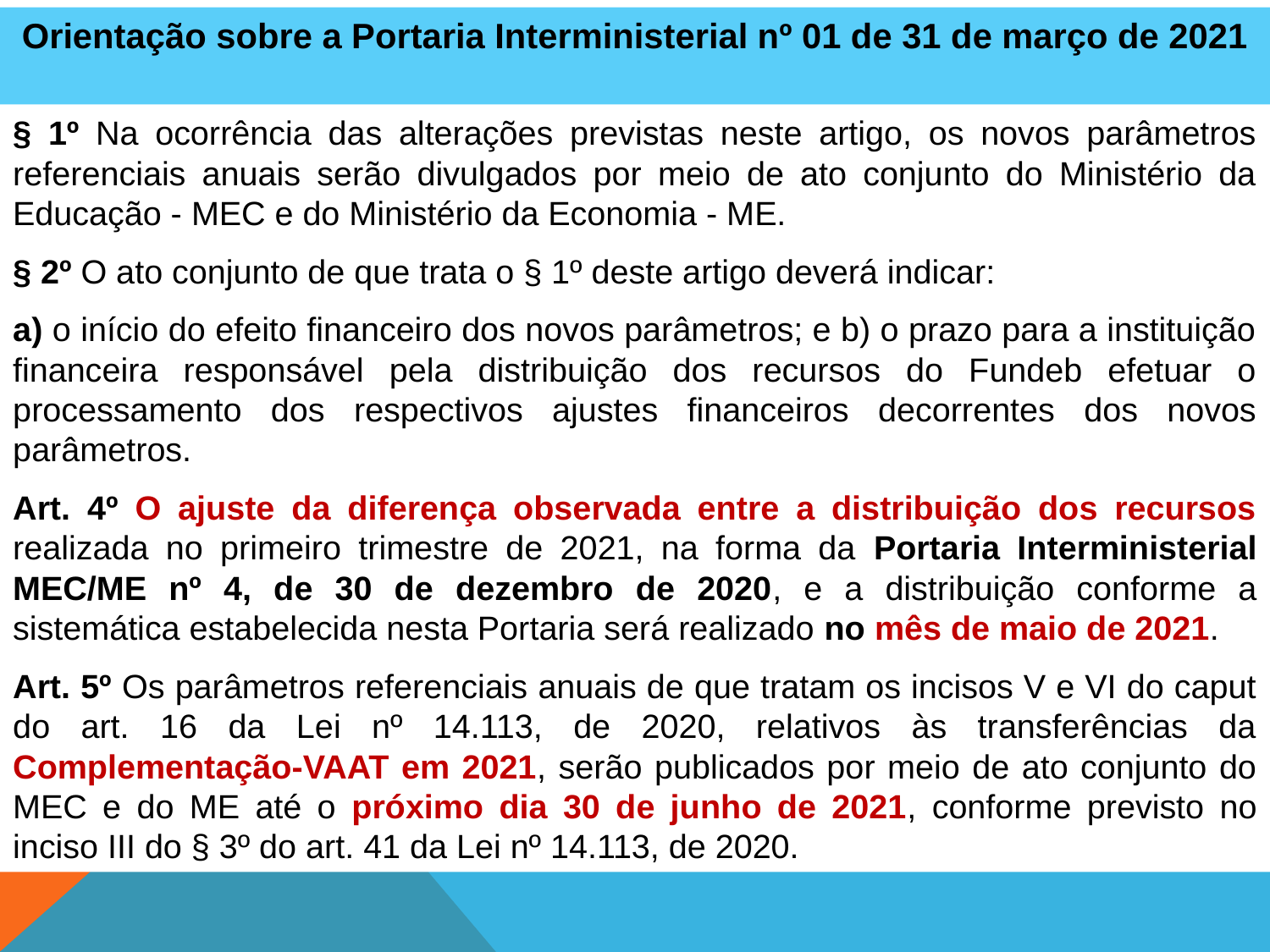

Orientação sobre a Portaria Interministerial nº 01 de 31 de março de 2021

§ 1º Na ocorrência das alterações previstas neste artigo, os novos parâmetros referenciais anuais serão divulgados por meio de ato conjunto do Ministério da Educação - MEC e do Ministério da Economia - ME.

§ 2º O ato conjunto de que trata o § 1º deste artigo deverá indicar:

a) o início do efeito financeiro dos novos parâmetros; e b) o prazo para a instituição financeira responsável pela distribuição dos recursos do Fundeb efetuar o processamento dos respectivos ajustes financeiros decorrentes dos novos parâmetros.

Art. 4º O ajuste da diferença observada entre a distribuição dos recursos realizada no primeiro trimestre de 2021, na forma da Portaria Interministerial MEC/ME nº 4, de 30 de dezembro de 2020, e a distribuição conforme a sistemática estabelecida nesta Portaria será realizado no mês de maio de 2021.

Art. 5º Os parâmetros referenciais anuais de que tratam os incisos V e VI do caput do art. 16 da Lei nº 14.113, de 2020, relativos às transferências da Complementação-VAAT em 2021, serão publicados por meio de ato conjunto do MEC e do ME até o próximo dia 30 de junho de 2021, conforme previsto no inciso III do § 3º do art. 41 da Lei nº 14.113, de 2020.